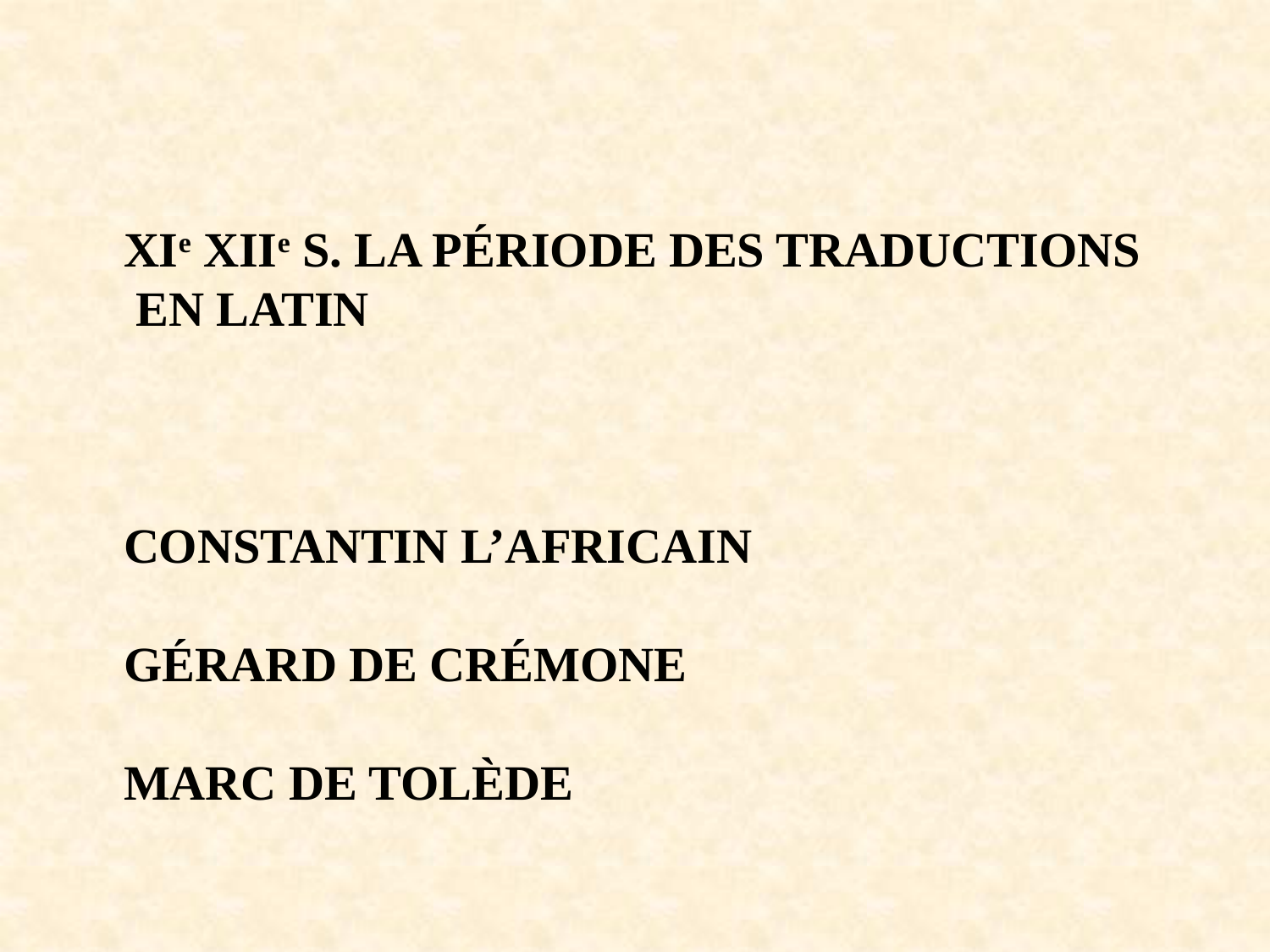

XIe XIIe S. LA PÉRIODE DES TRADUCTIONS
 EN LATIN

CONSTANTIN L’AFRICAIN

GÉRARD DE CRÉMONE

MARC DE TOLÈDE